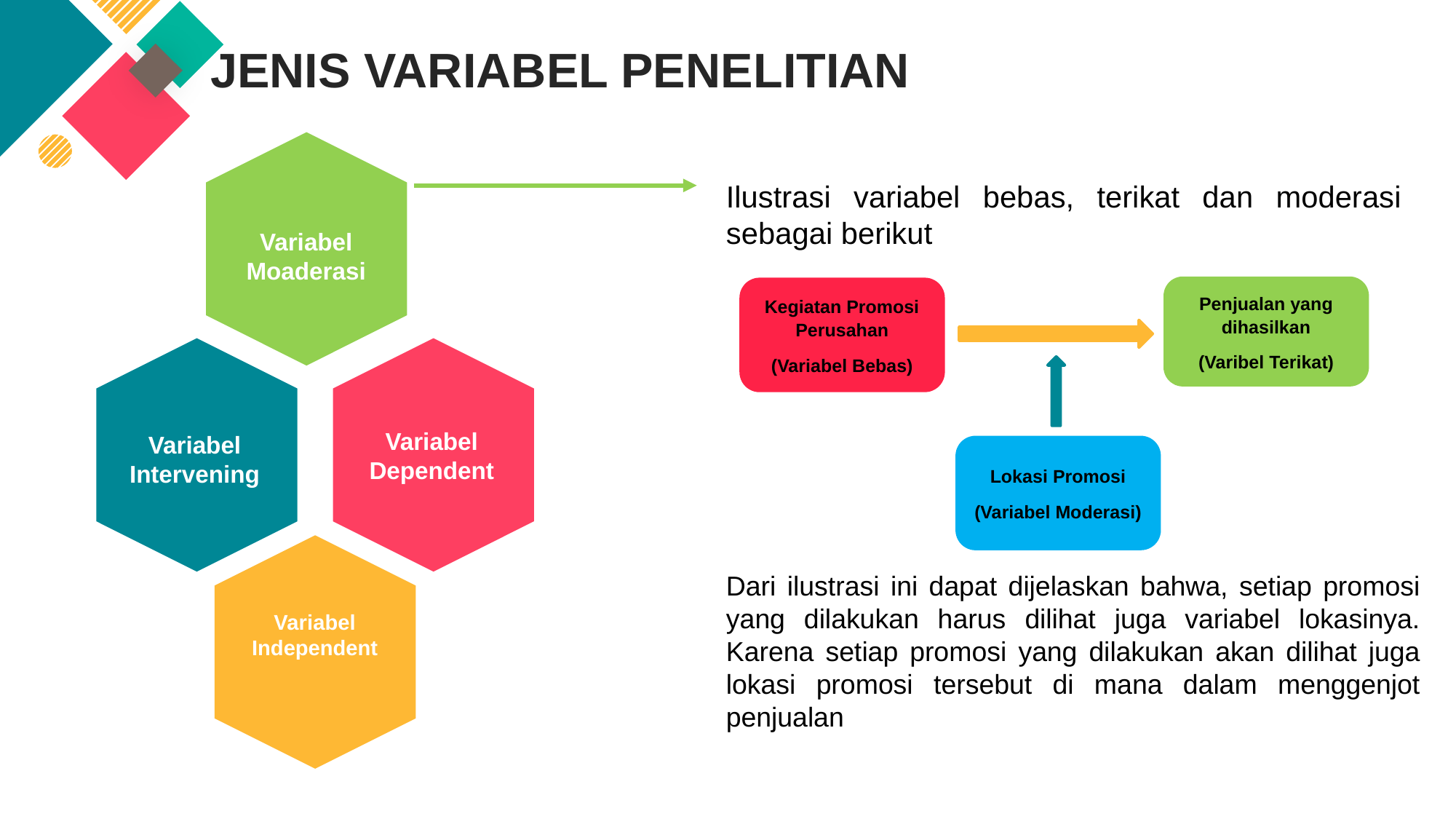

JENIS VARIABEL PENELITIAN

Variabel Moaderasi
Ilustrasi variabel bebas, terikat dan moderasi sebagai berikut
Penjualan yang dihasilkan
(Varibel Terikat)
Kegiatan Promosi Perusahan
(Variabel Bebas)

Lokasi Promosi
(Variabel Moderasi)

Variabel Dependent
Variabel Intervening

Variabel Independent
Dari ilustrasi ini dapat dijelaskan bahwa, setiap promosi yang dilakukan harus dilihat juga variabel lokasinya. Karena setiap promosi yang dilakukan akan dilihat juga lokasi promosi tersebut di mana dalam menggenjot penjualan